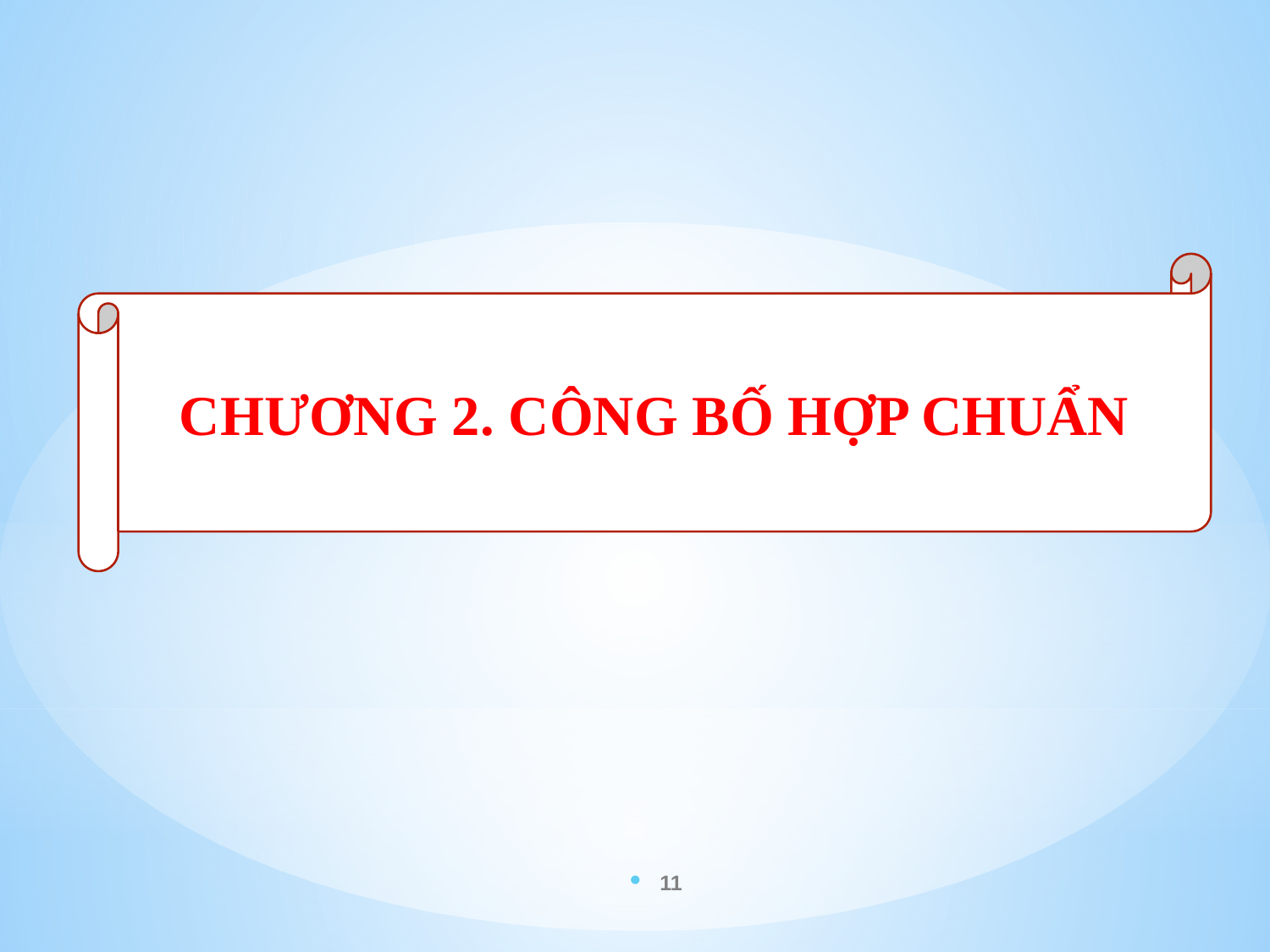

CHƯƠNG 2. CÔNG BỐ HỢP CHUẨN
11